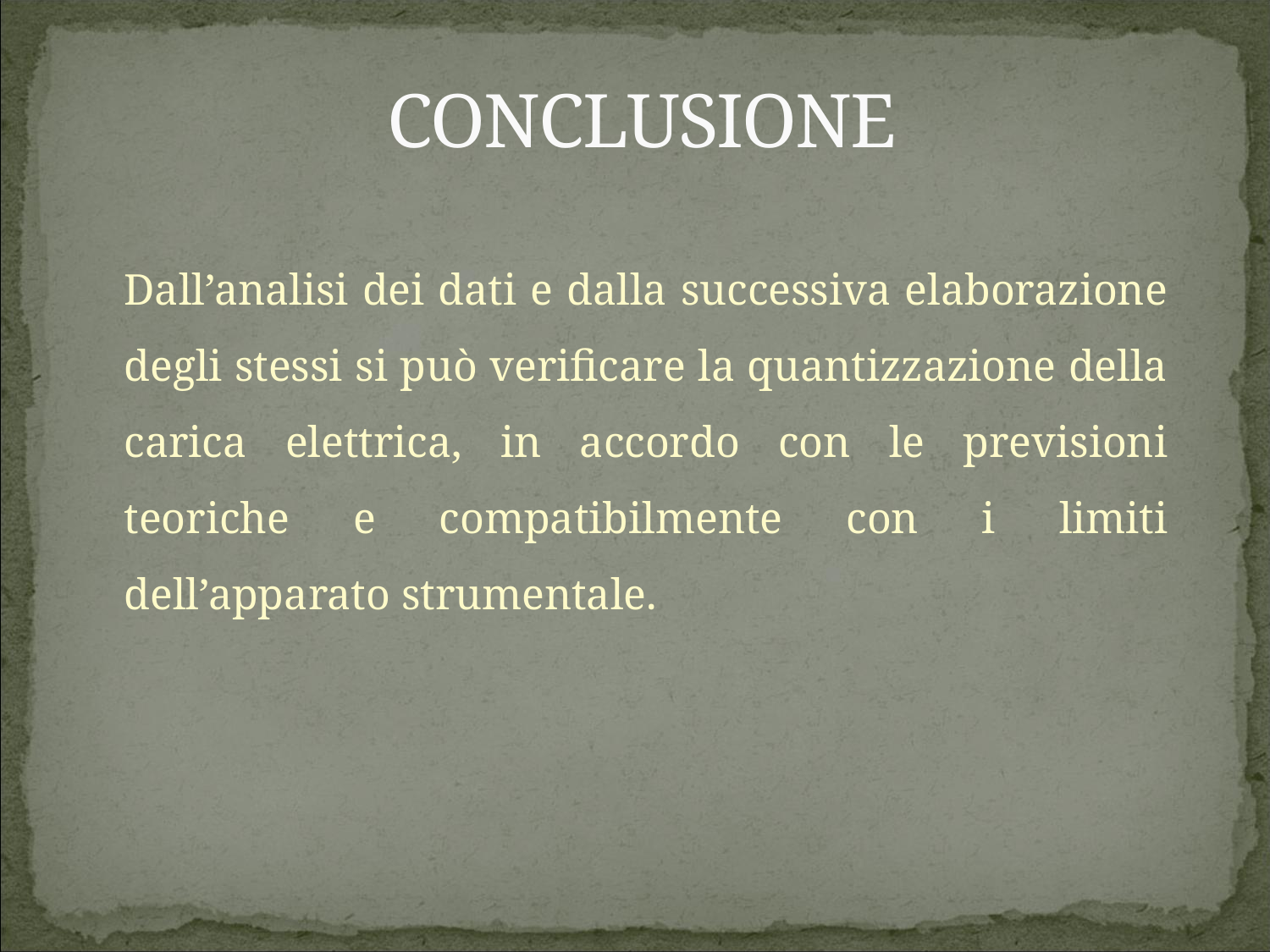

CONCLUSIONE
	Dall’analisi dei dati e dalla successiva elaborazione degli stessi si può verificare la quantizzazione della carica elettrica, in accordo con le previsioni teoriche e compatibilmente con i limiti dell’apparato strumentale.